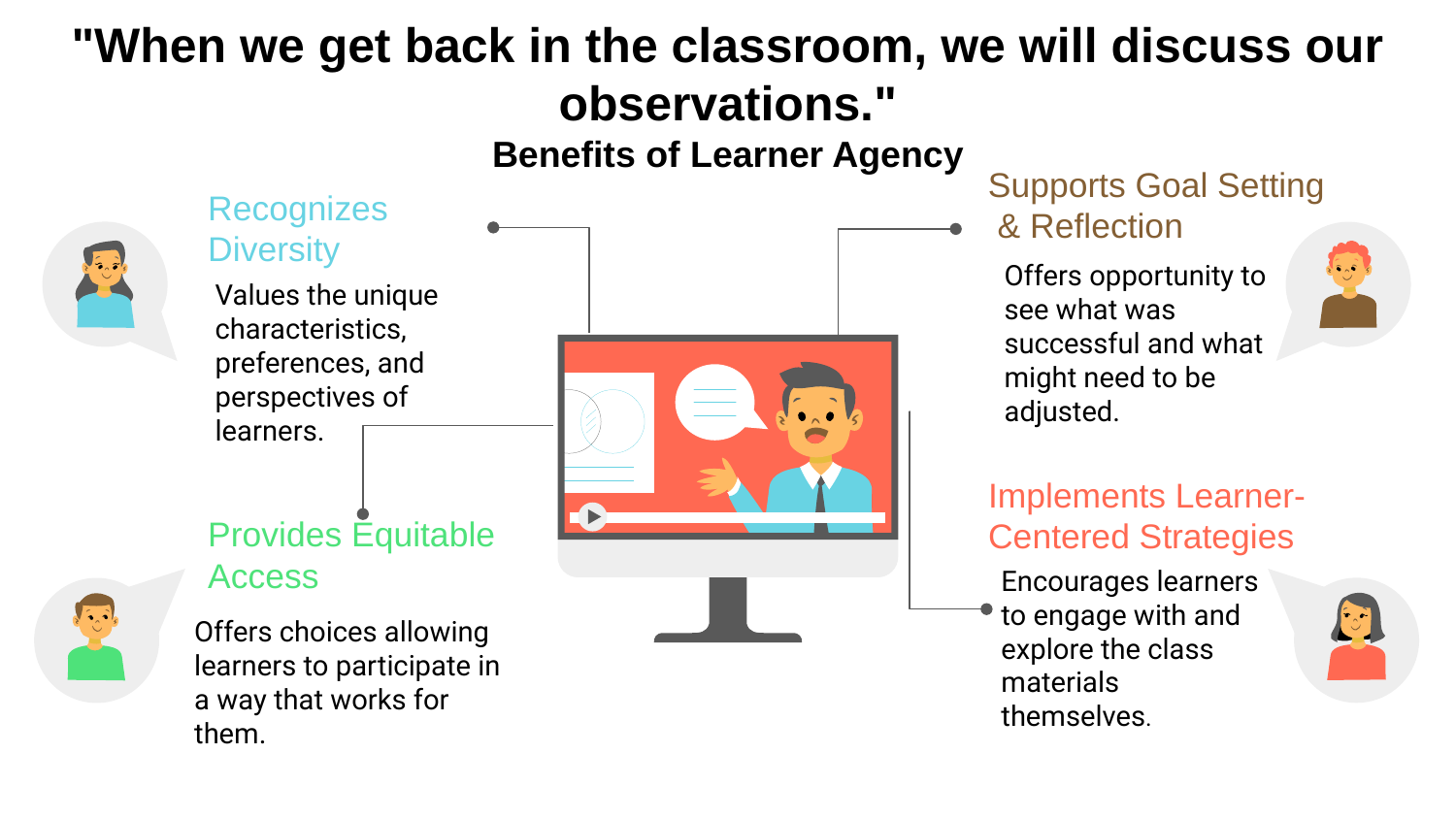

# "When we get back in the classroom, we will discuss our observations." Benefits of Learner Agency
Supports Goal Setting
 & Reflection
Offers opportunity to see what was successful and what might need to be adjusted.
Recognizes Diversity
Values the unique characteristics, preferences, and perspectives of learners.

Implements Learner-Centered Strategies
Encourages learners to engage with and explore the class materials themselves.
Provides Equitable Access
Offers choices allowing learners to participate in a way that works for them.